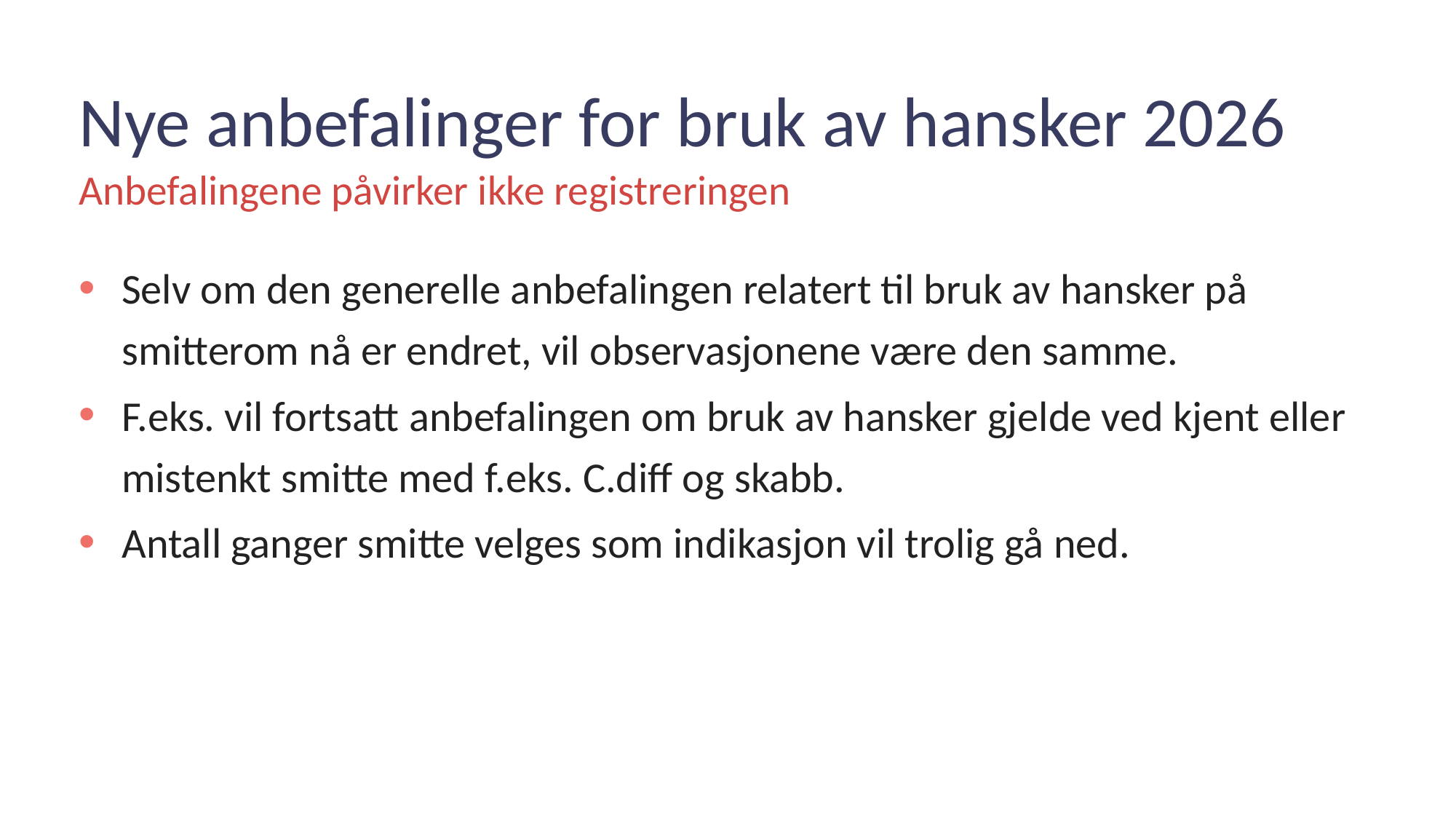

# Nye anbefalinger for bruk av hansker 2026
Anbefalingene påvirker ikke registreringen
Selv om den generelle anbefalingen relatert til bruk av hansker på smitterom nå er endret, vil observasjonene være den samme.
F.eks. vil fortsatt anbefalingen om bruk av hansker gjelde ved kjent eller mistenkt smitte med f.eks. C.diff og skabb.
Antall ganger smitte velges som indikasjon vil trolig gå ned.